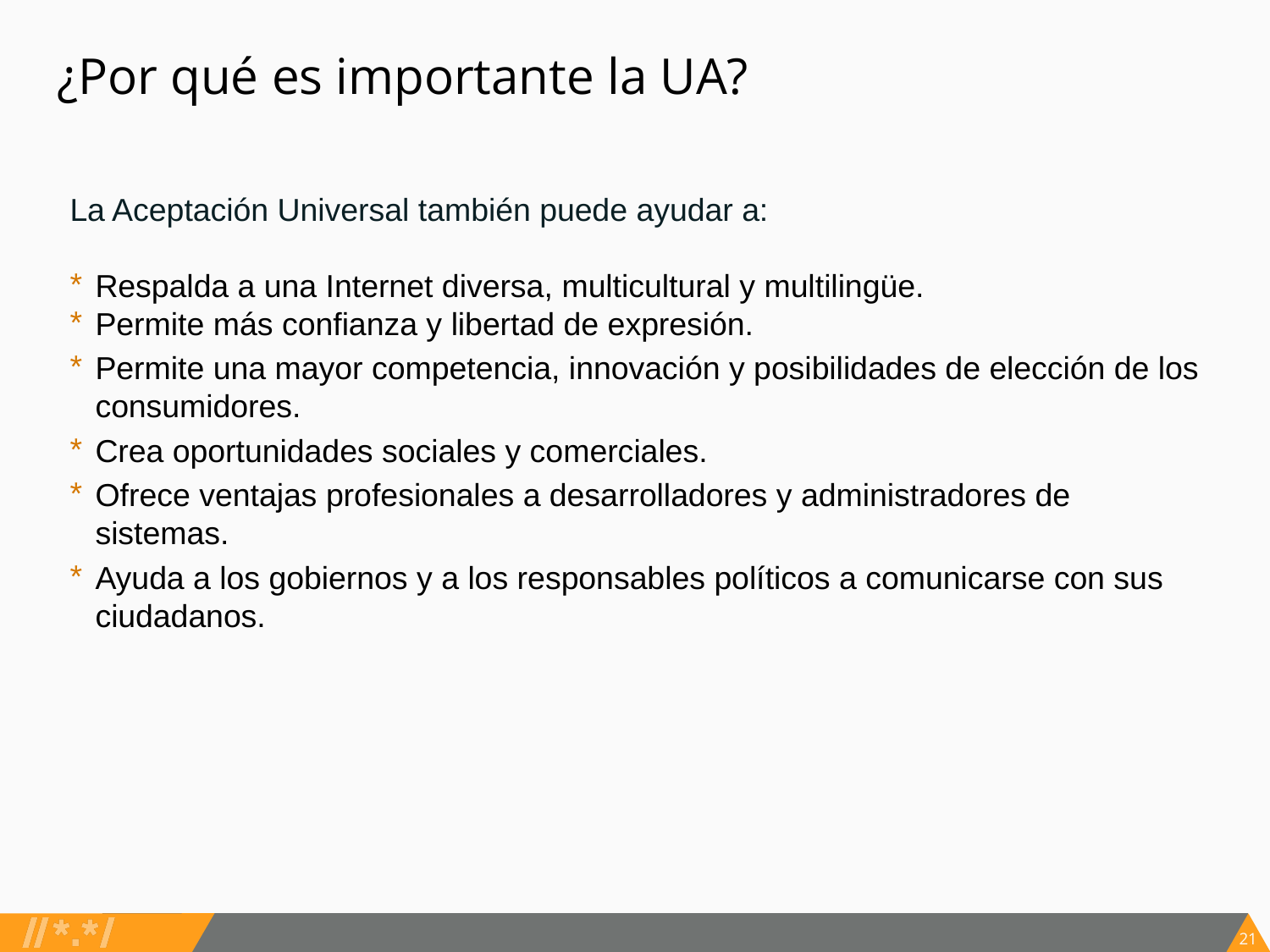

# ¿Por qué es importante la UA?
La Aceptación Universal también puede ayudar a:

Respalda a una Internet diversa, multicultural y multilingüe.
Permite más confianza y libertad de expresión.
Permite una mayor competencia, innovación y posibilidades de elección de los consumidores.
Crea oportunidades sociales y comerciales.
Ofrece ventajas profesionales a desarrolladores y administradores de sistemas.
Ayuda a los gobiernos y a los responsables políticos a comunicarse con sus ciudadanos.